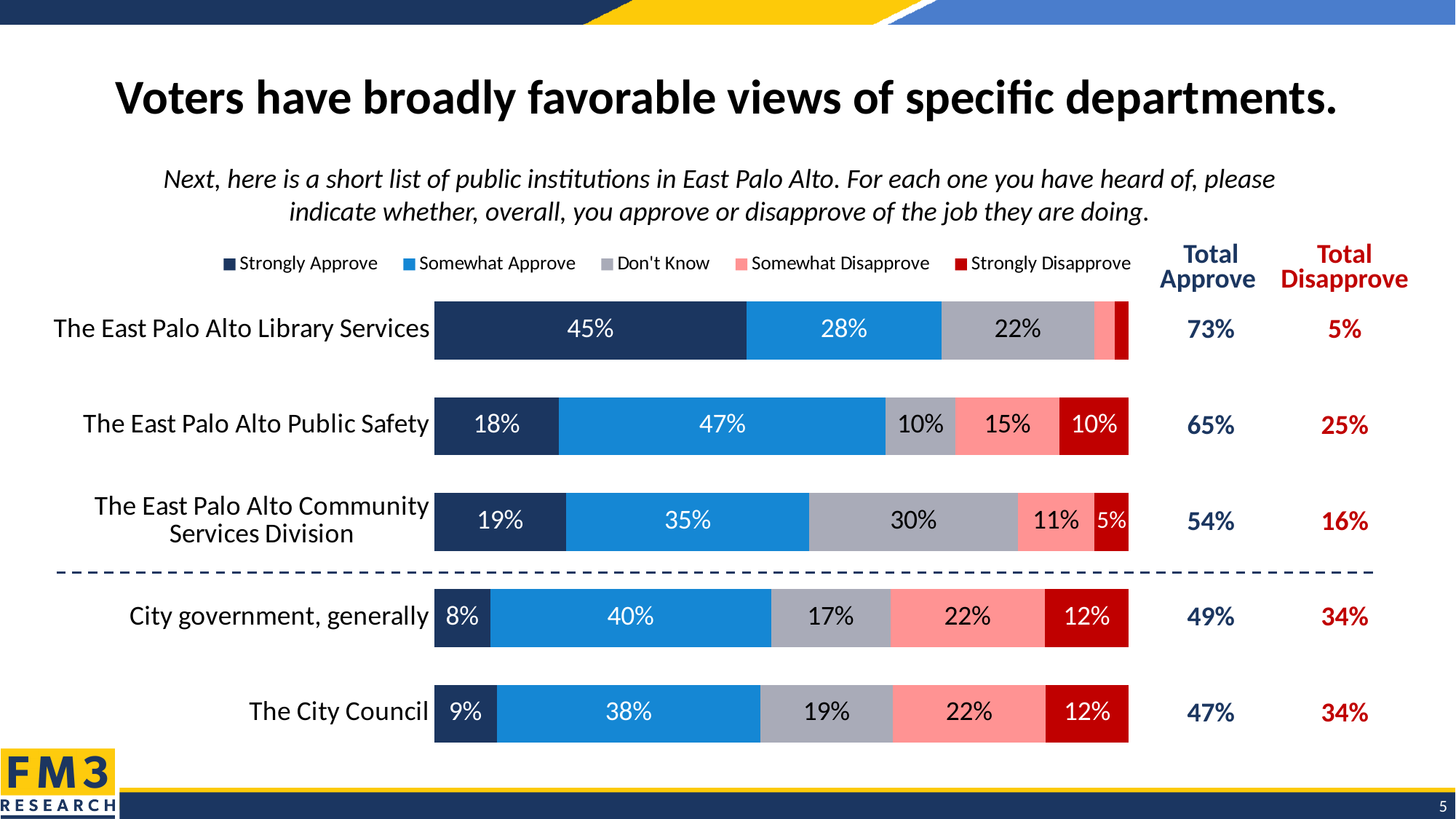

# Voters have broadly favorable views of specific departments.
Next, here is a short list of public institutions in East Palo Alto. For each one you have heard of, please
indicate whether, overall, you approve or disapprove of the job they are doing.

### Chart

| Category | Strongly Approve | Somewhat Approve | Don't Know | Somewhat Disapprove | Strongly Disapprove |
|---|---|---|---|---|---|
| The East Palo Alto Library Services | 0.45 | 0.28 | 0.22 | 0.03 | 0.02 |
| The East Palo Alto Public Safety | 0.18 | 0.47 | 0.1 | 0.15 | 0.1 |
| The East Palo Alto Community Services Division | 0.19 | 0.35 | 0.3 | 0.11 | 0.05 |
| City government, generally | 0.08 | 0.4 | 0.17 | 0.22 | 0.12 |
| The City Council | 0.09 | 0.38 | 0.19 | 0.22 | 0.12 |
| Total Approve | Total Disapprove |
| --- | --- |
| 73% | 5% |
| 65% | 25% |
| 54% | 16% |
| 49% | 34% |
| 47% | 34% |